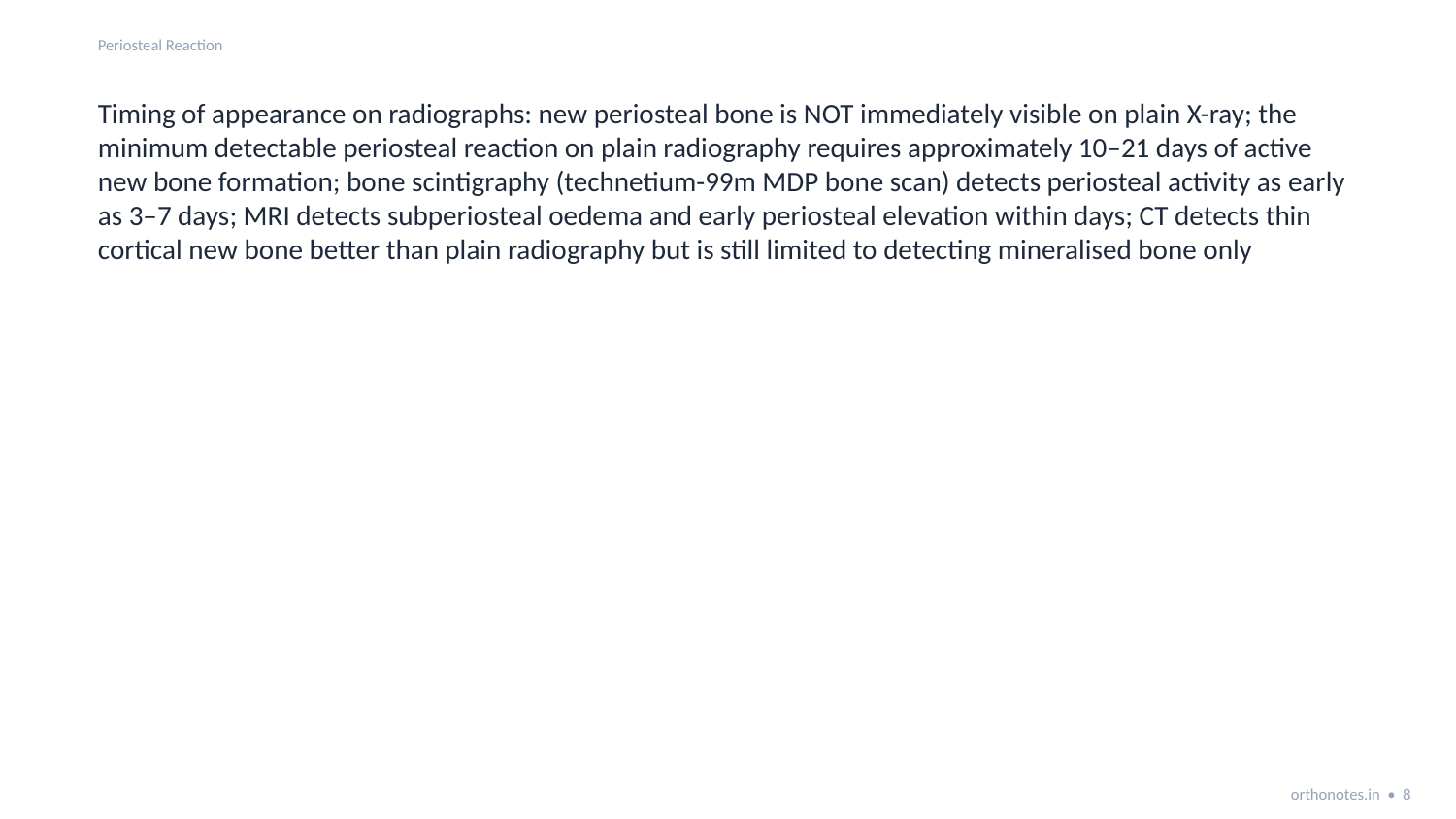

Periosteal Reaction
Timing of appearance on radiographs: new periosteal bone is NOT immediately visible on plain X-ray; the minimum detectable periosteal reaction on plain radiography requires approximately 10–21 days of active new bone formation; bone scintigraphy (technetium-99m MDP bone scan) detects periosteal activity as early as 3–7 days; MRI detects subperiosteal oedema and early periosteal elevation within days; CT detects thin cortical new bone better than plain radiography but is still limited to detecting mineralised bone only
orthonotes.in  •  8